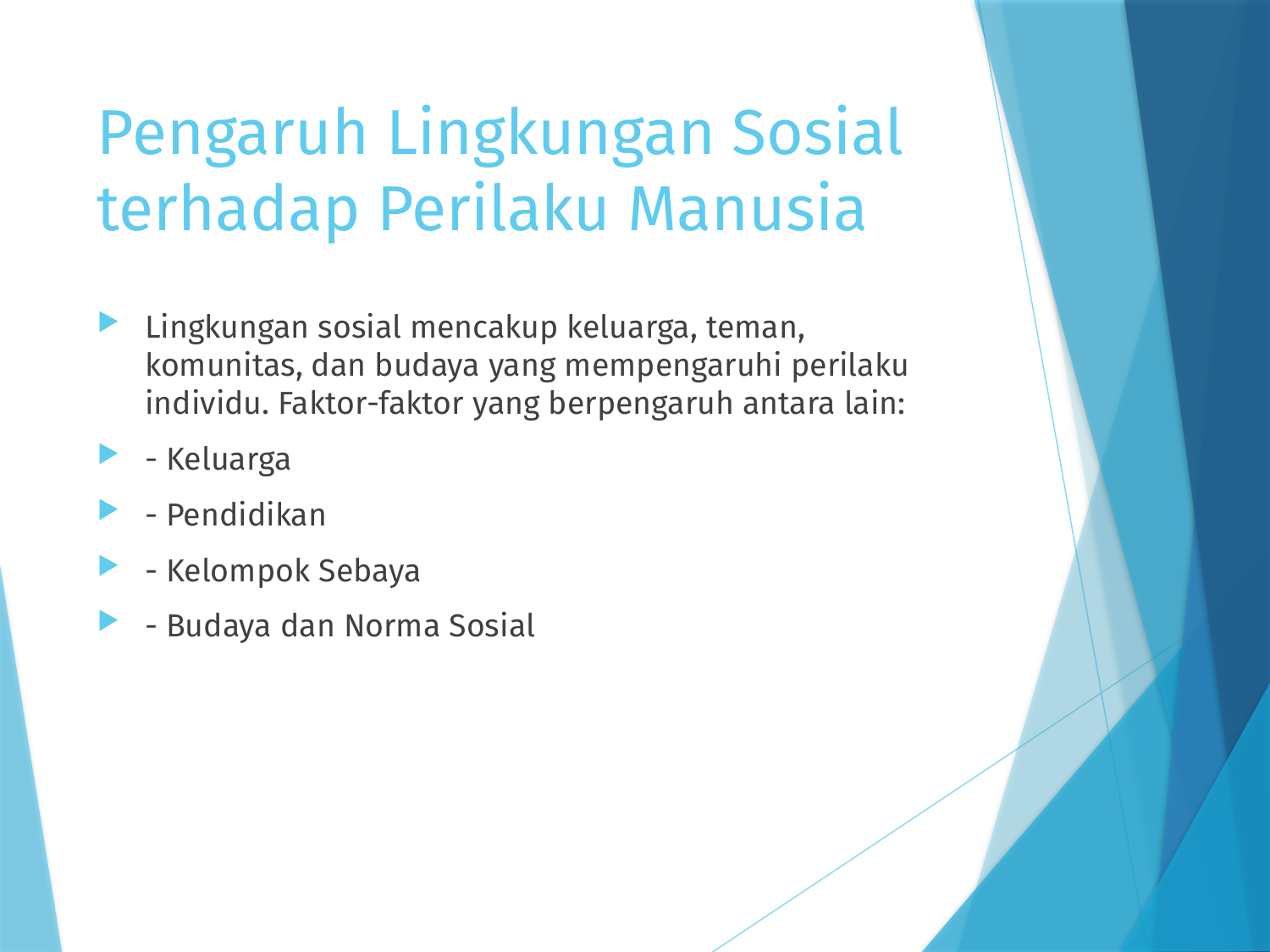

# Pengaruh Lingkungan Sosial terhadap Perilaku Manusia
Lingkungan sosial mencakup keluarga, teman, komunitas, dan budaya yang mempengaruhi perilaku individu. Faktor-faktor yang berpengaruh antara lain:
- Keluarga
- Pendidikan
- Kelompok Sebaya
- Budaya dan Norma Sosial